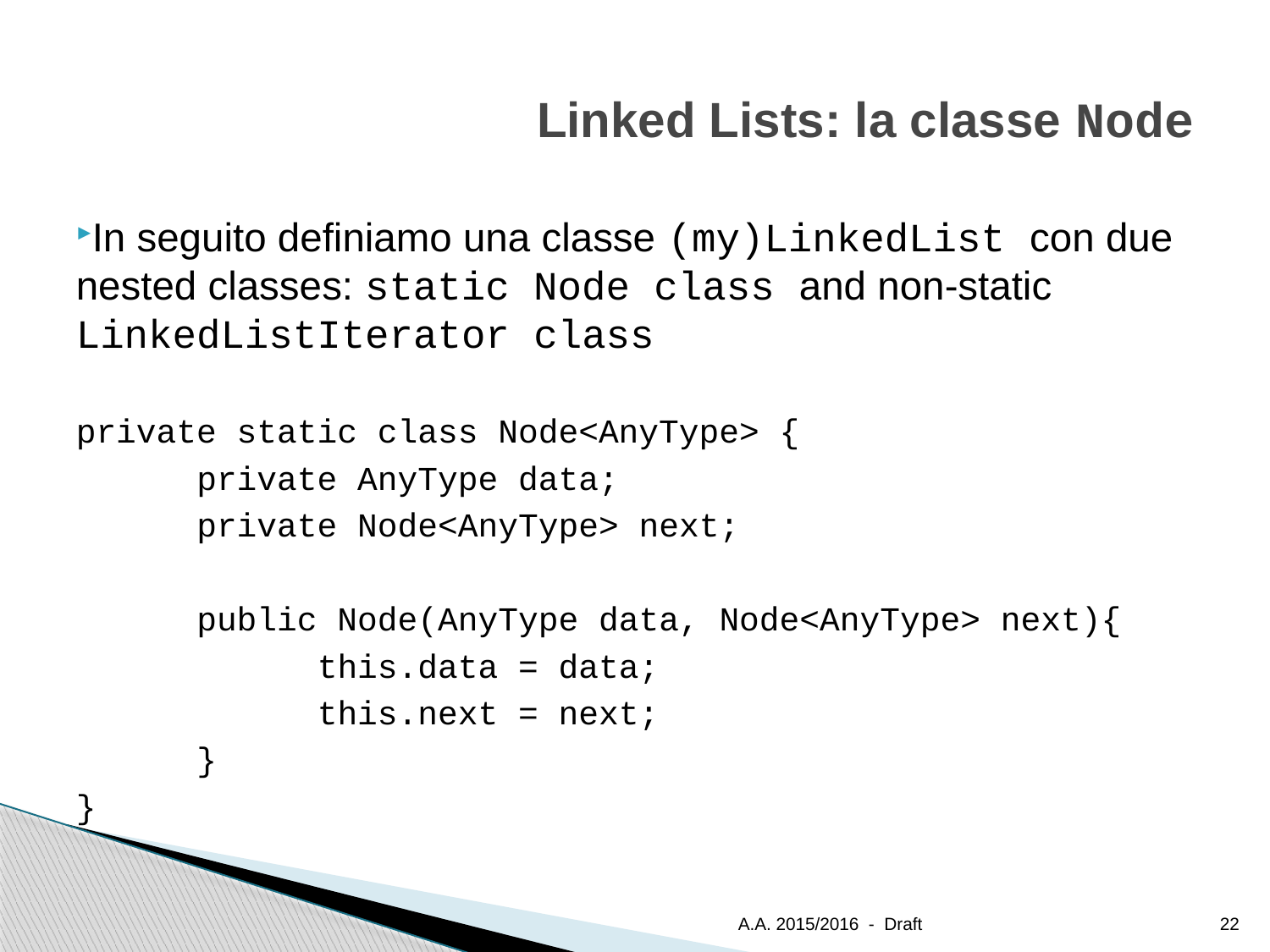

# Linked Lists: la classe Node
In seguito definiamo una classe (my)LinkedList con due nested classes: static Node class and non-static  LinkedListIterator class

private static class Node<AnyType> {
	private AnyType data;
	private Node<AnyType> next;

	public Node(AnyType data, Node<AnyType> next){
		this.data = data;
		this.next = next;
	}
}

A.A. 2015/2016  -  Draft
22